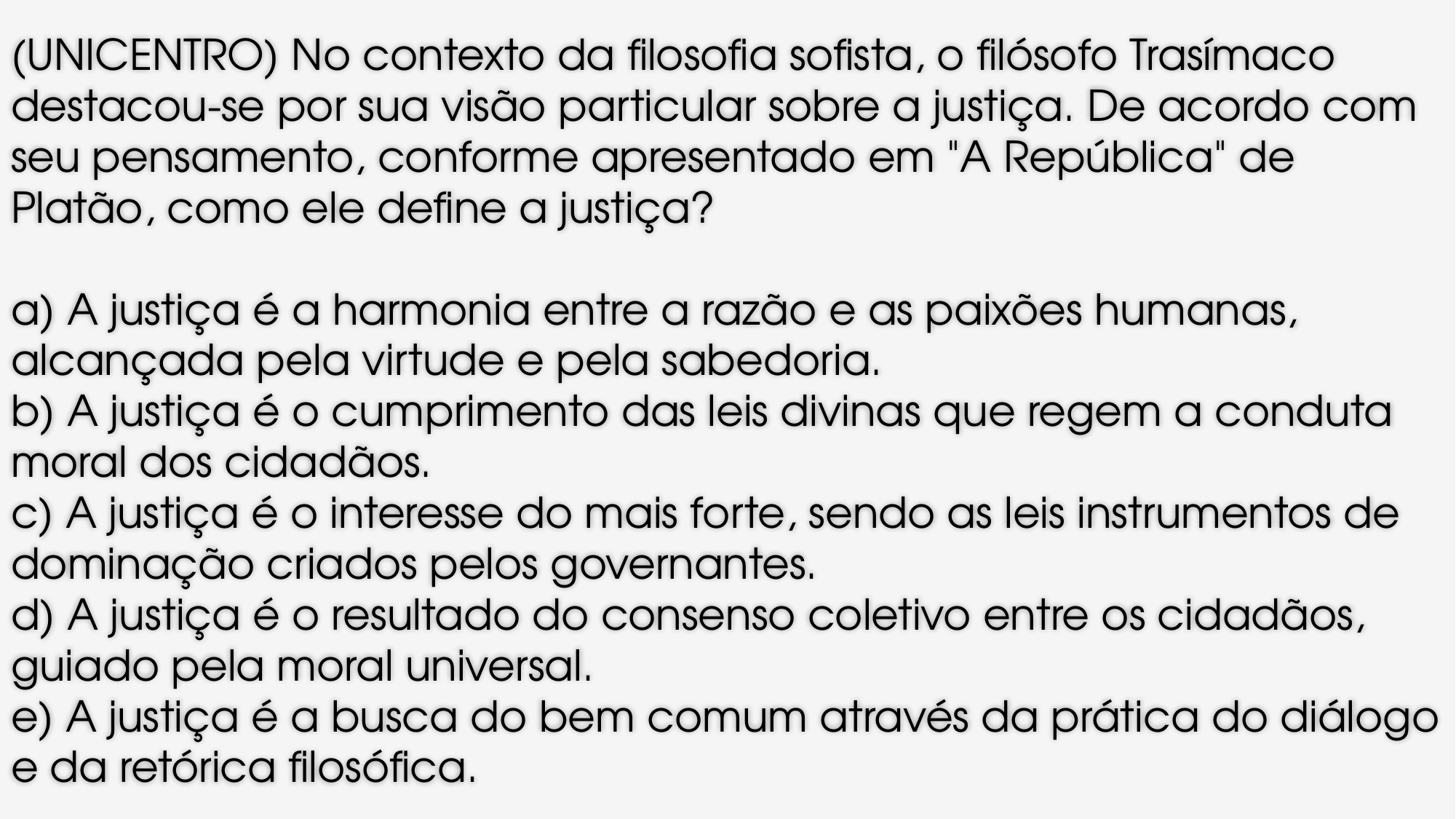

(UNICENTRO) No contexto da filosofia sofista, o filósofo Trasímaco destacou-se por sua visão particular sobre a justiça. De acordo com seu pensamento, conforme apresentado em "A República" de Platão, como ele define a justiça?
a) A justiça é a harmonia entre a razão e as paixões humanas, alcançada pela virtude e pela sabedoria.
b) A justiça é o cumprimento das leis divinas que regem a conduta moral dos cidadãos.
c) A justiça é o interesse do mais forte, sendo as leis instrumentos de dominação criados pelos governantes.
d) A justiça é o resultado do consenso coletivo entre os cidadãos, guiado pela moral universal.
e) A justiça é a busca do bem comum através da prática do diálogo e da retórica filosófica.